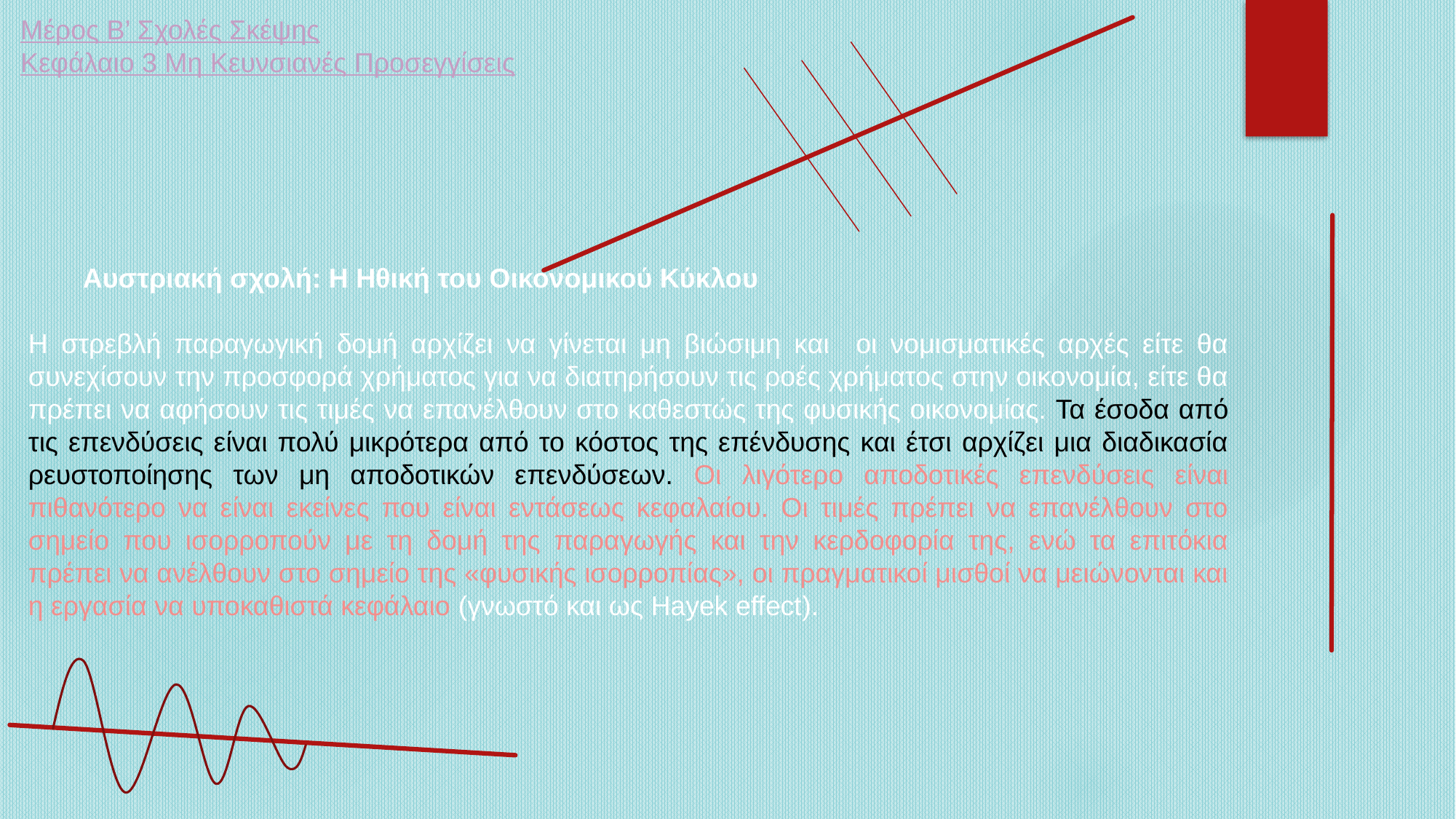

Μέρος Β’ Σχολές Σκέψης
Κεφάλαιο 3 Μη Κευνσιανές Προσεγγίσεις
Αυστριακή σχολή: Η Ηθική του Οικονομικού Κύκλου

Η στρεβλή παραγωγική δομή αρχίζει να γίνεται μη βιώσιμη και  οι νομισματικές αρχές είτε θα συνεχίσουν την προσφορά χρήματος για να διατηρήσουν τις ροές χρήματος στην οικονομία, είτε θα πρέπει να αφήσουν τις τιμές να επανέλθουν στο καθεστώς της φυσικής οικονομίας. Τα έσοδα από τις επενδύσεις είναι πολύ μικρότερα από το κόστος της επένδυσης και έτσι αρχίζει μια διαδικασία ρευστοποίησης των μη αποδοτικών επενδύσεων. Οι λιγότερο αποδοτικές επενδύσεις είναι πιθανότερο να είναι εκείνες που είναι εντάσεως κεφαλαίου. Οι τιμές πρέπει να επανέλθουν στο σημείο που ισορροπούν με τη δομή της παραγωγής και την κερδοφορία της, ενώ τα επιτόκια πρέπει να ανέλθουν στο σημείο της «φυσικής ισορροπίας», οι πραγματικοί μισθοί να μειώνονται και η εργασία να υποκαθιστά κεφάλαιο (γνωστό και ως Hayek effect).